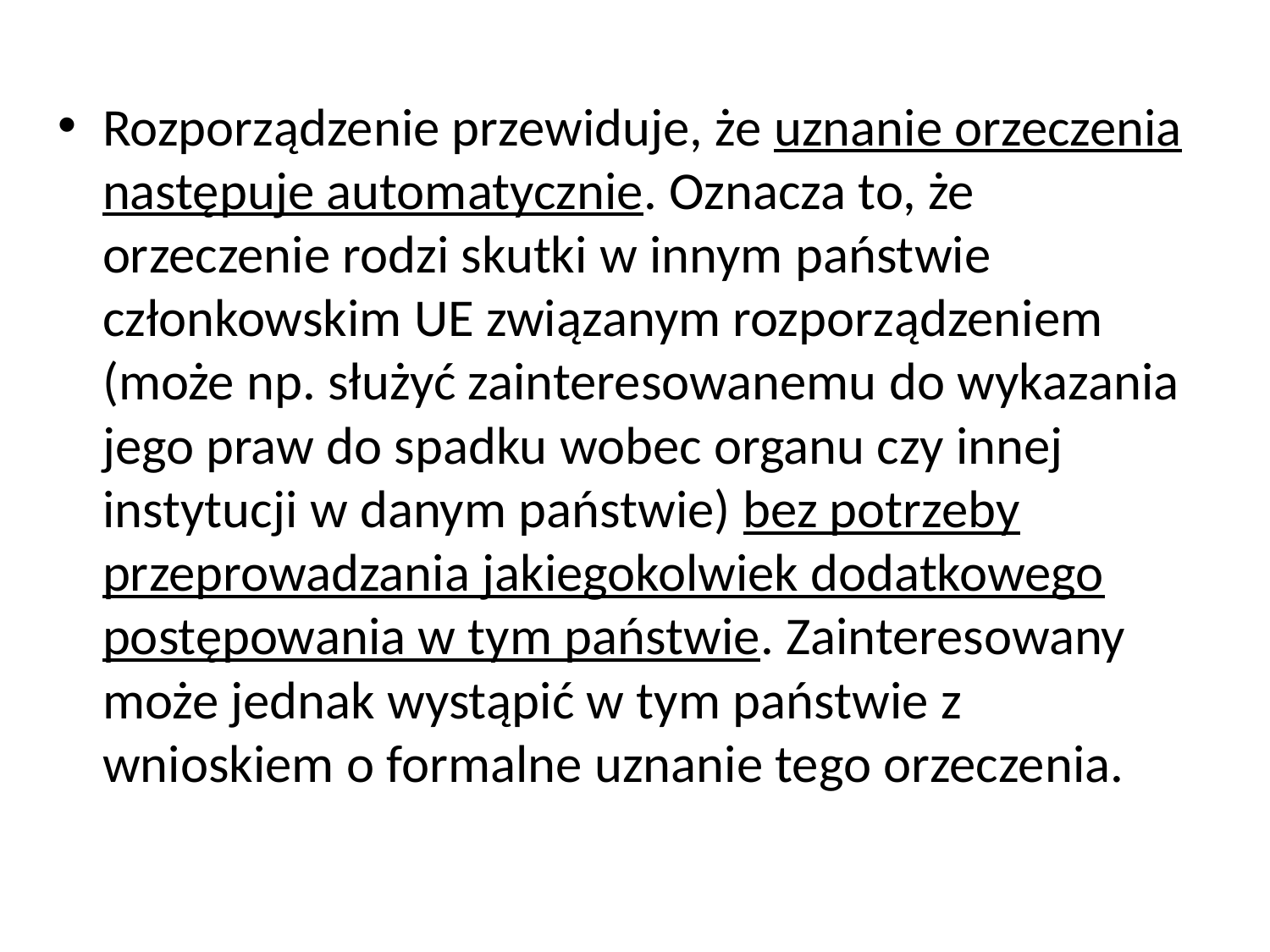

Rozporządzenie przewiduje, że uznanie orzeczenia następuje automatycznie. Oznacza to, że orzeczenie rodzi skutki w innym państwie członkowskim UE związanym rozporządzeniem (może np. służyć zainteresowanemu do wykazania jego praw do spadku wobec organu czy innej instytucji w danym państwie) bez potrzeby przeprowadzania jakiegokolwiek dodatkowego postępowania w tym państwie. Zainteresowany może jednak wystąpić w tym państwie z wnioskiem o formalne uznanie tego orzeczenia.